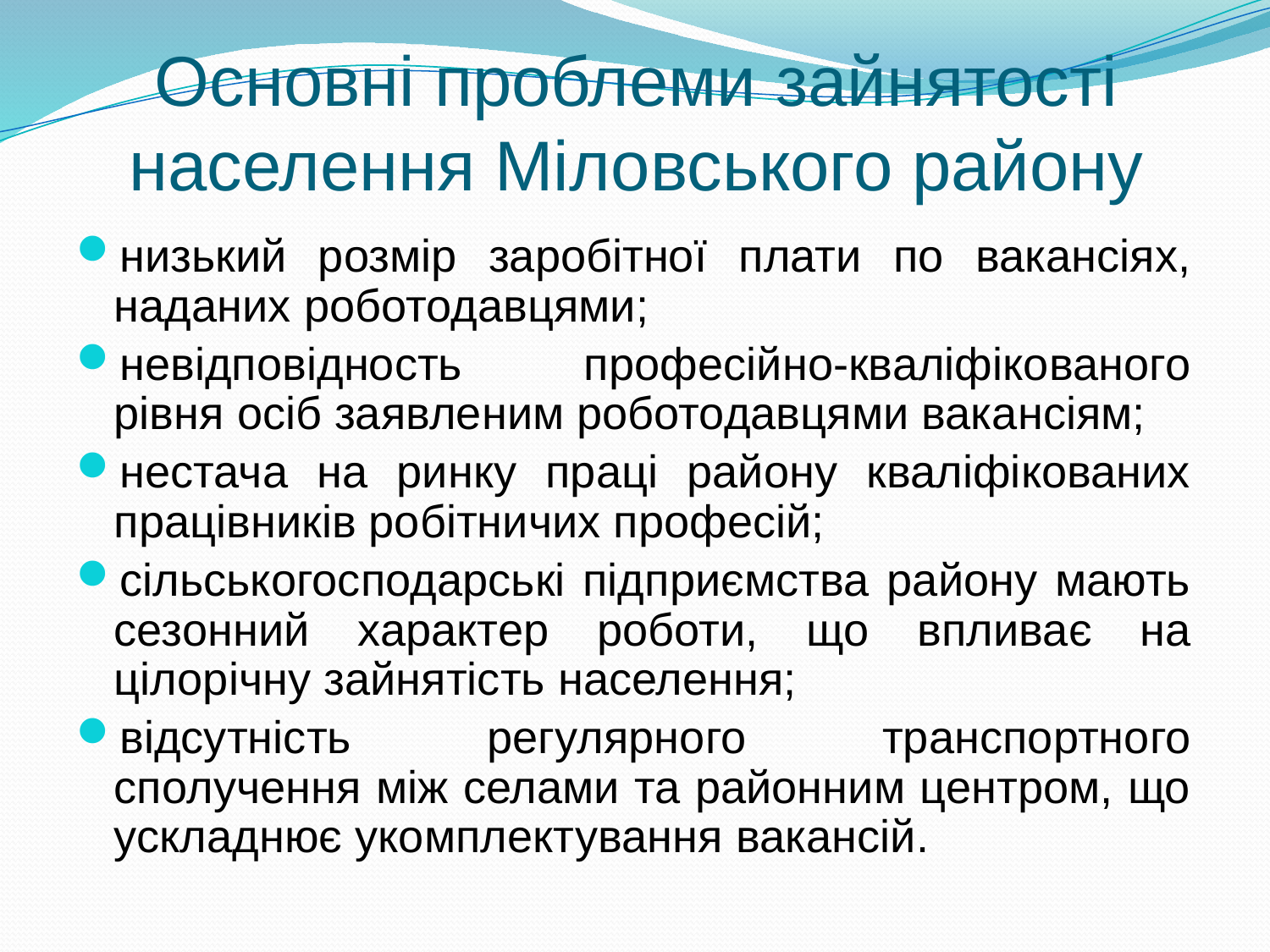

# Основні проблеми зайнятості населення Міловського району
низький розмір заробітної плати по вакансіях, наданих роботодавцями;
невідповідность професійно-кваліфікованого рівня осіб заявленим роботодавцями вакансіям;
нестача на ринку праці району кваліфікованих працівників робітничих професій;
сільськогосподарські підприємства району мають сезонний характер роботи, що впливає на цілорічну зайнятість населення;
відсутність регулярного транспортного сполучення між селами та районним центром, що ускладнює укомплектування вакансій.